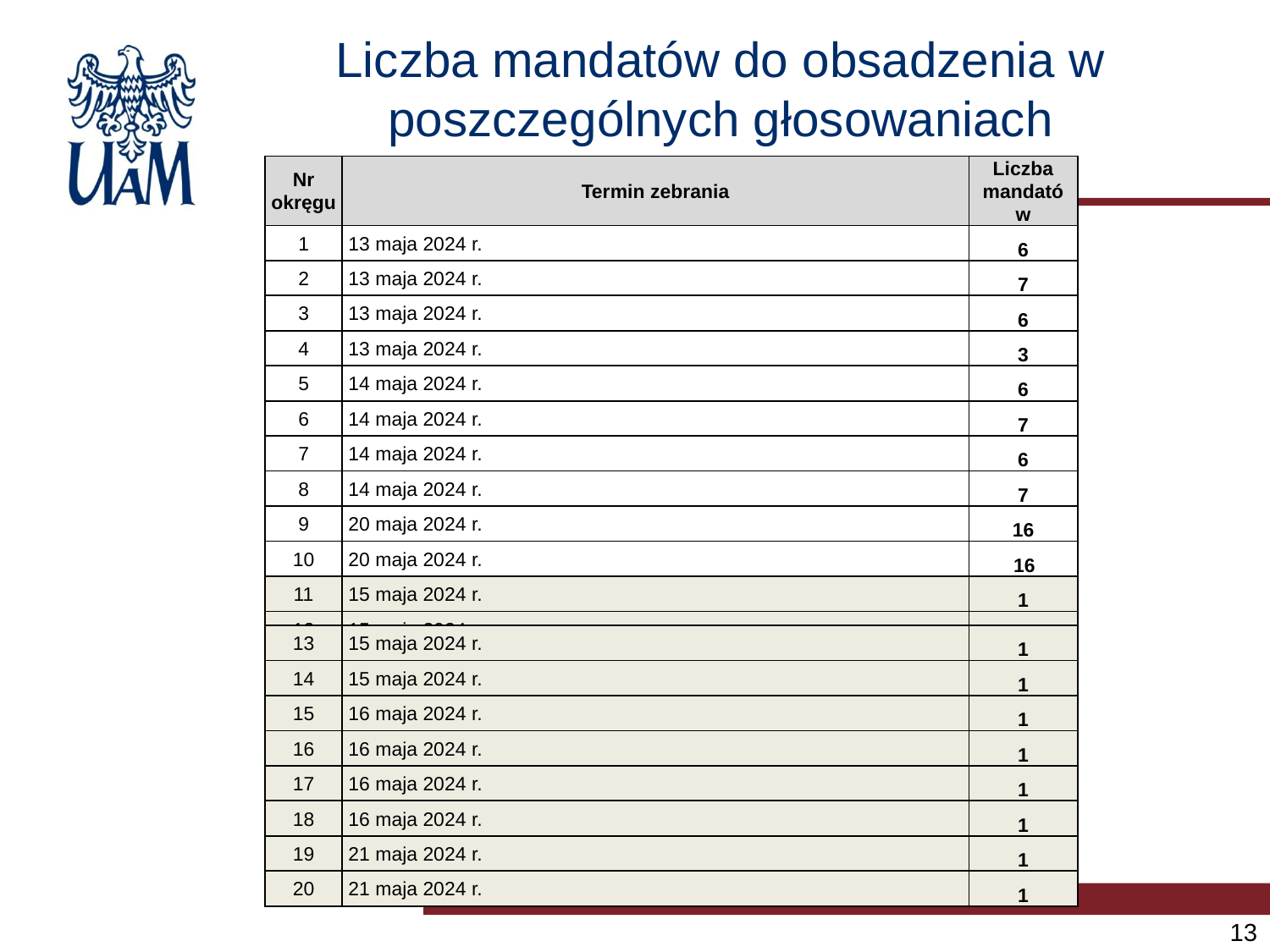

# Liczba mandatów do obsadzenia w poszczególnych głosowaniach
| Nr okręgu | Termin zebrania | Liczba mandatów |
| --- | --- | --- |
| 1 | 13 maja 2024 r. | 6 |
| 2 | 13 maja 2024 r. | 7 |
| 3 | 13 maja 2024 r. | 6 |
| 4 | 13 maja 2024 r. | 3 |
| 5 | 14 maja 2024 r. | 6 |
| 6 | 14 maja 2024 r. | 7 |
| 7 | 14 maja 2024 r. | 6 |
| 8 | 14 maja 2024 r. | 7 |
| 9 | 20 maja 2024 r. | 16 |
| 10 | 20 maja 2024 r. | 16 |
| 11 | 15 maja 2024 r. | 1 |
| 12 | 15 maja 2024 r. | 1 |
| 13 | 15 maja 2024 r. | 1 |
| --- | --- | --- |
| 14 | 15 maja 2024 r. | 1 |
| 15 | 16 maja 2024 r. | 1 |
| 16 | 16 maja 2024 r. | 1 |
| 17 | 16 maja 2024 r. | 1 |
| 18 | 16 maja 2024 r. | 1 |
| 19 | 21 maja 2024 r. | 1 |
| 20 | 21 maja 2024 r. | 1 |
13